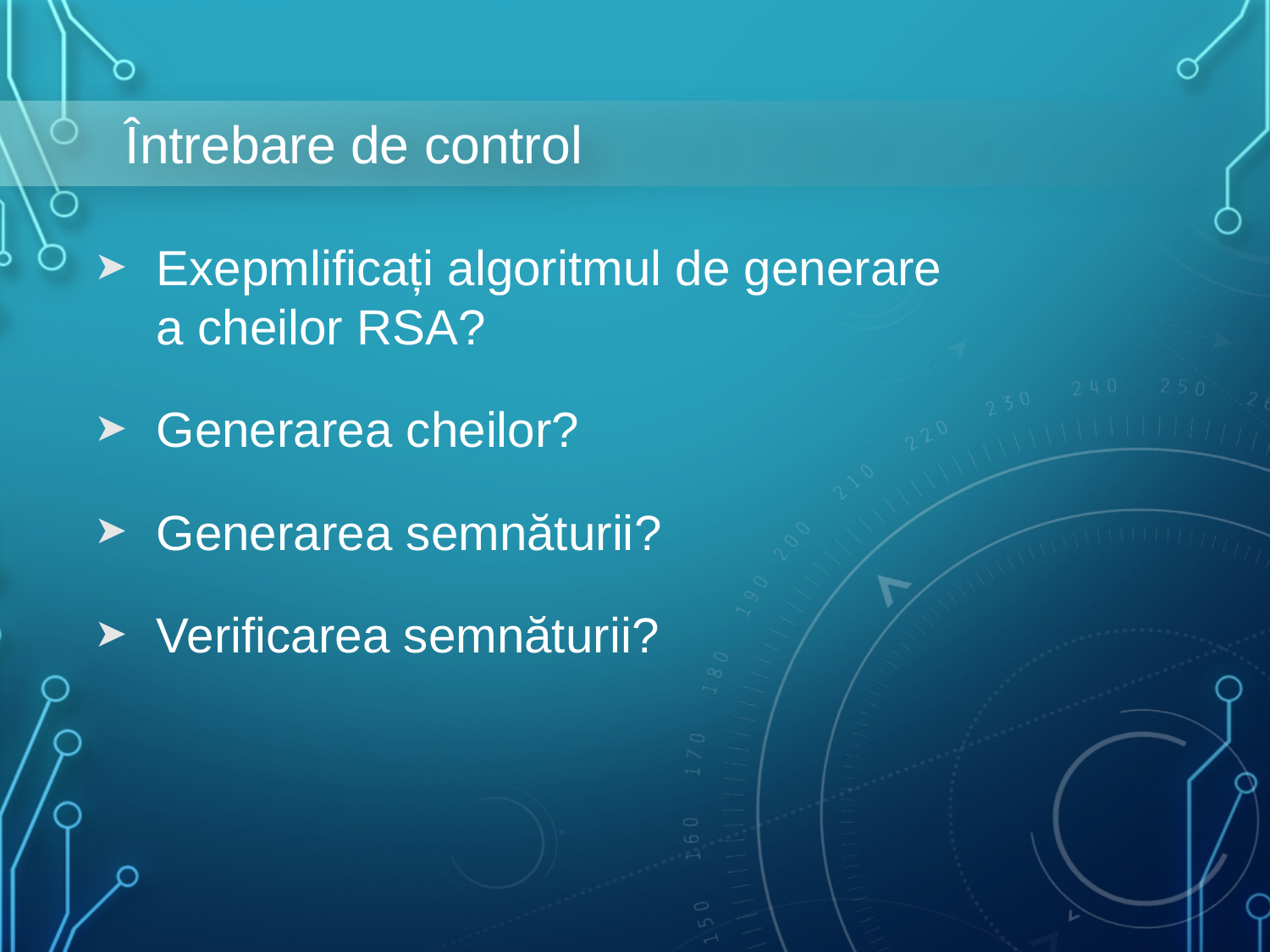

# Întrebare de control
Exepmlificați algoritmul de generare
a cheilor RSA?

Generarea cheilor?

Generarea semnăturii?

Verificarea semnăturii?